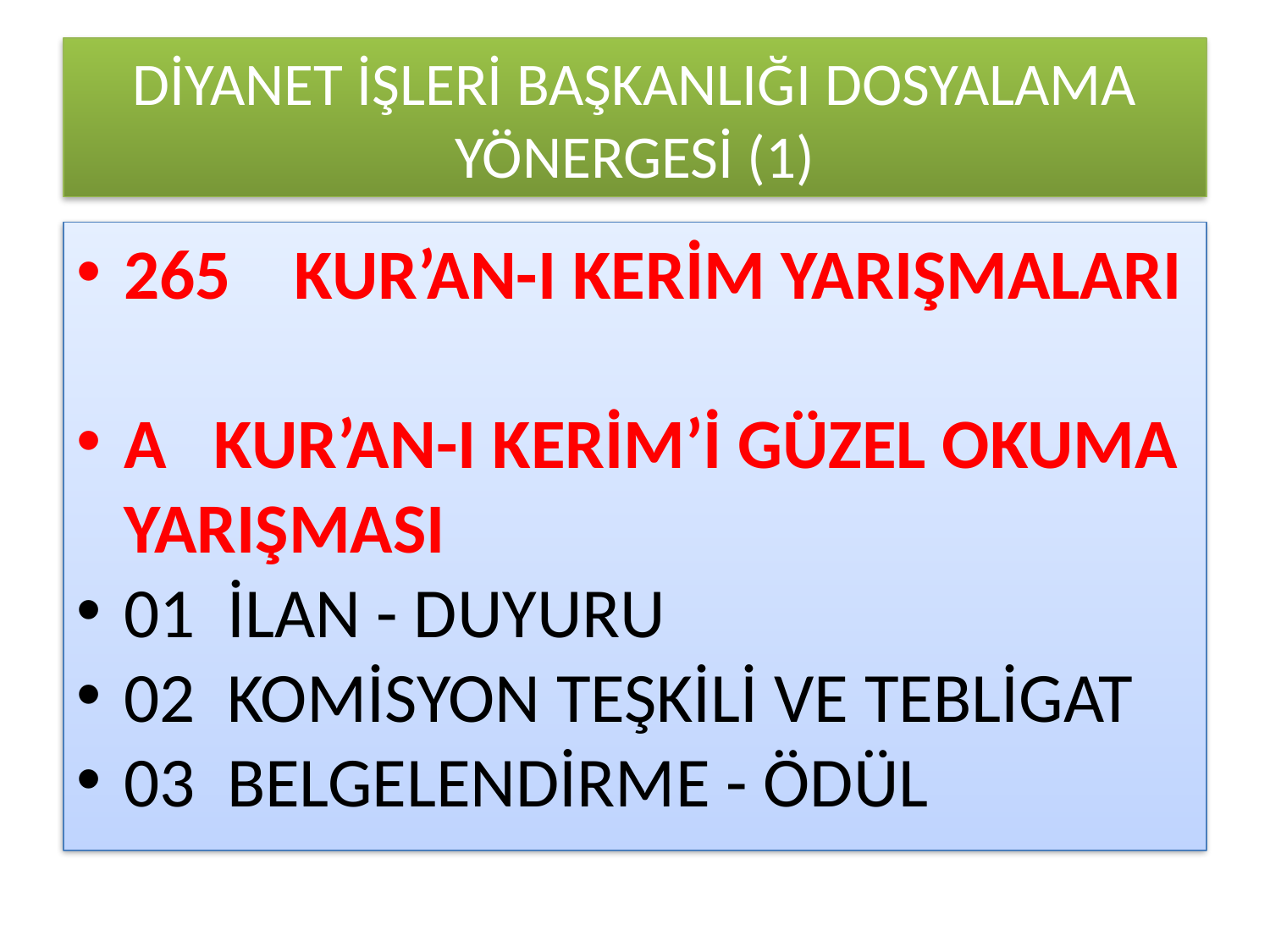

# DİYANET İŞLERİ BAŞKANLIĞI DOSYALAMA YÖNERGESİ (1)
265    KUR’AN-I KERİM YARIŞMALARI
A   KUR’AN-I KERİM’İ GÜZEL OKUMA YARIŞMASI
01  İLAN - DUYURU
02  KOMİSYON TEŞKİLİ VE TEBLİGAT
03  BELGELENDİRME - ÖDÜL